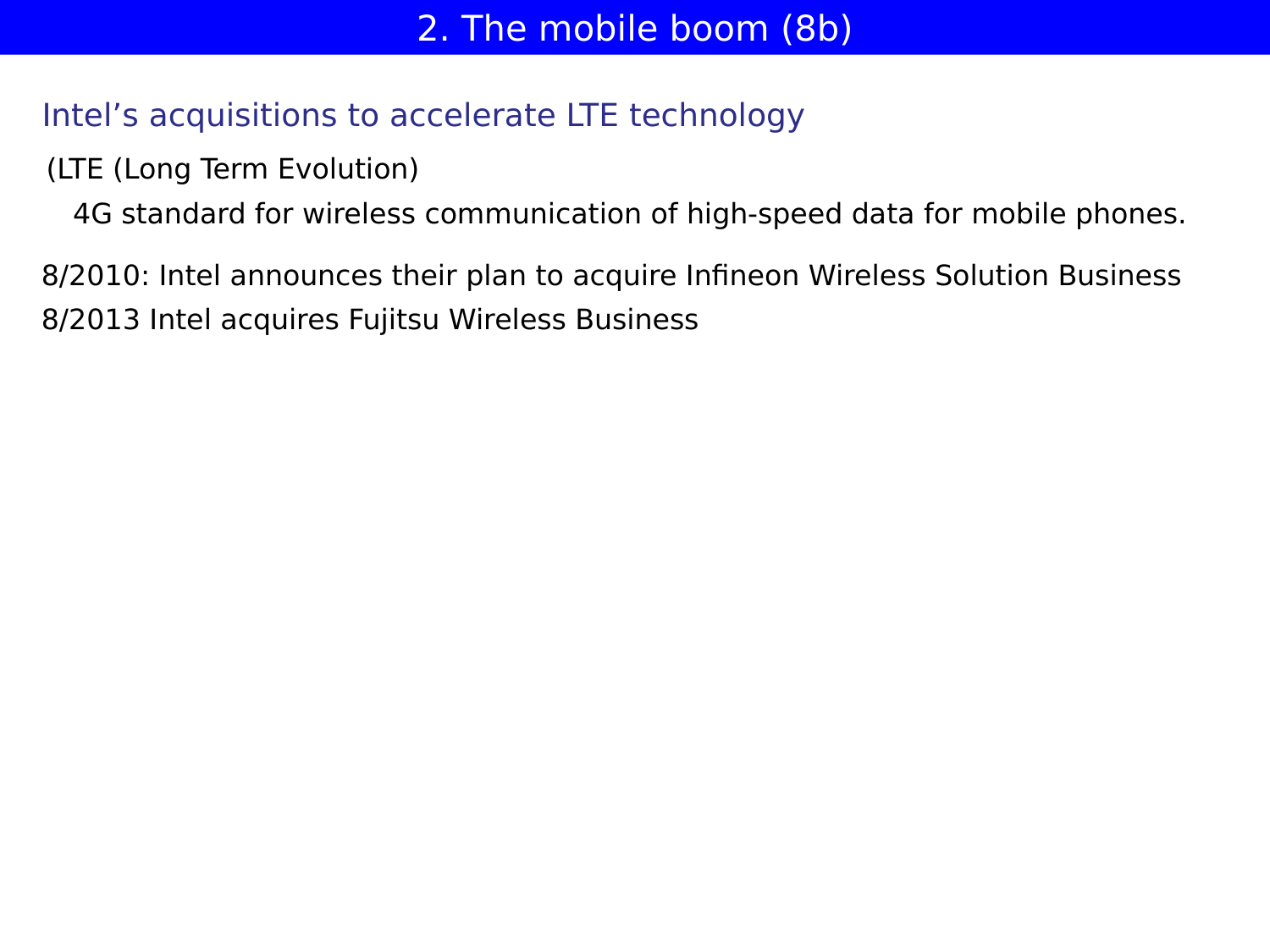

# 2. The mobile boom (8b)
Intel’s acquisitions to accelerate LTE technology
(LTE (Long Term Evolution)
   4G standard for wireless communication of high-speed data for mobile phones.
8/2010: Intel announces their plan to acquire Infineon Wireless Solution Business
8/2013 Intel acquires Fujitsu Wireless Business